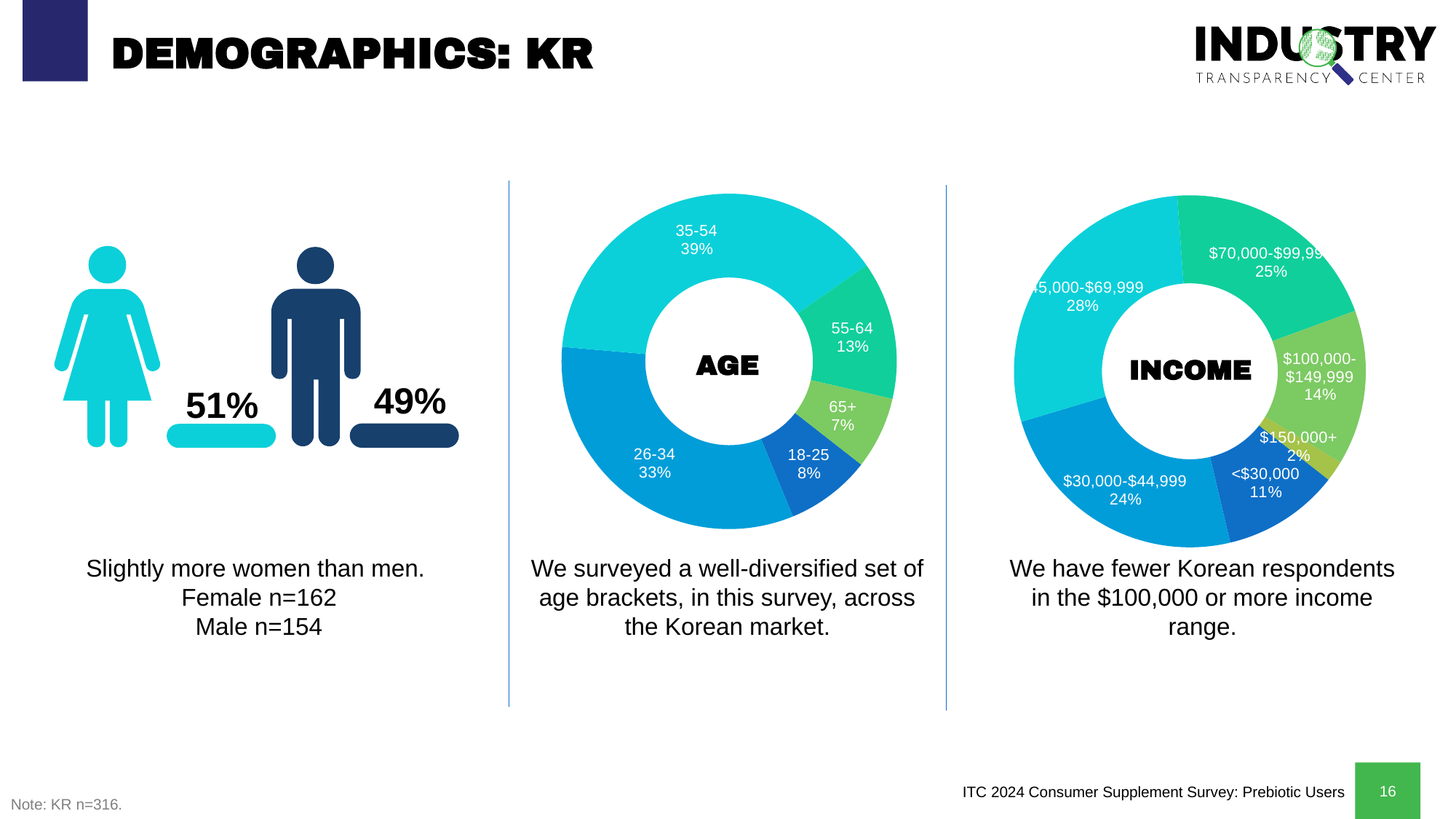

# Demographics: kr

### Chart

| Category | Age |
|---|---|
| 18-25 | 0.08227848 |
| 26-34 | 0.32594937 |
| 35-54 | 0.38924051 |
| 55-64 | 0.13291139 |
| 65+ | 0.06962025 |

### Chart

| Category | Income |
|---|---|
| <$30,000 | 0.10759494 |
| $30,000-$44,999 | 0.24050633 |
| $45,000-$69,999 | 0.28481013 |
| $70,000-$99,999 | 0.2056962 |
| $100,000-$149,999 | 0.14240506 |
| $150,000+ | 0.01898734 |

AGE
INCOME
49%
51%

Slightly more women than men.
Female n=162
Male n=154
We surveyed a well-diversified set of age brackets, in this survey, across the Korean market.
We have fewer Korean respondents in the $100,000 or more income range.
Note: KR n=316.